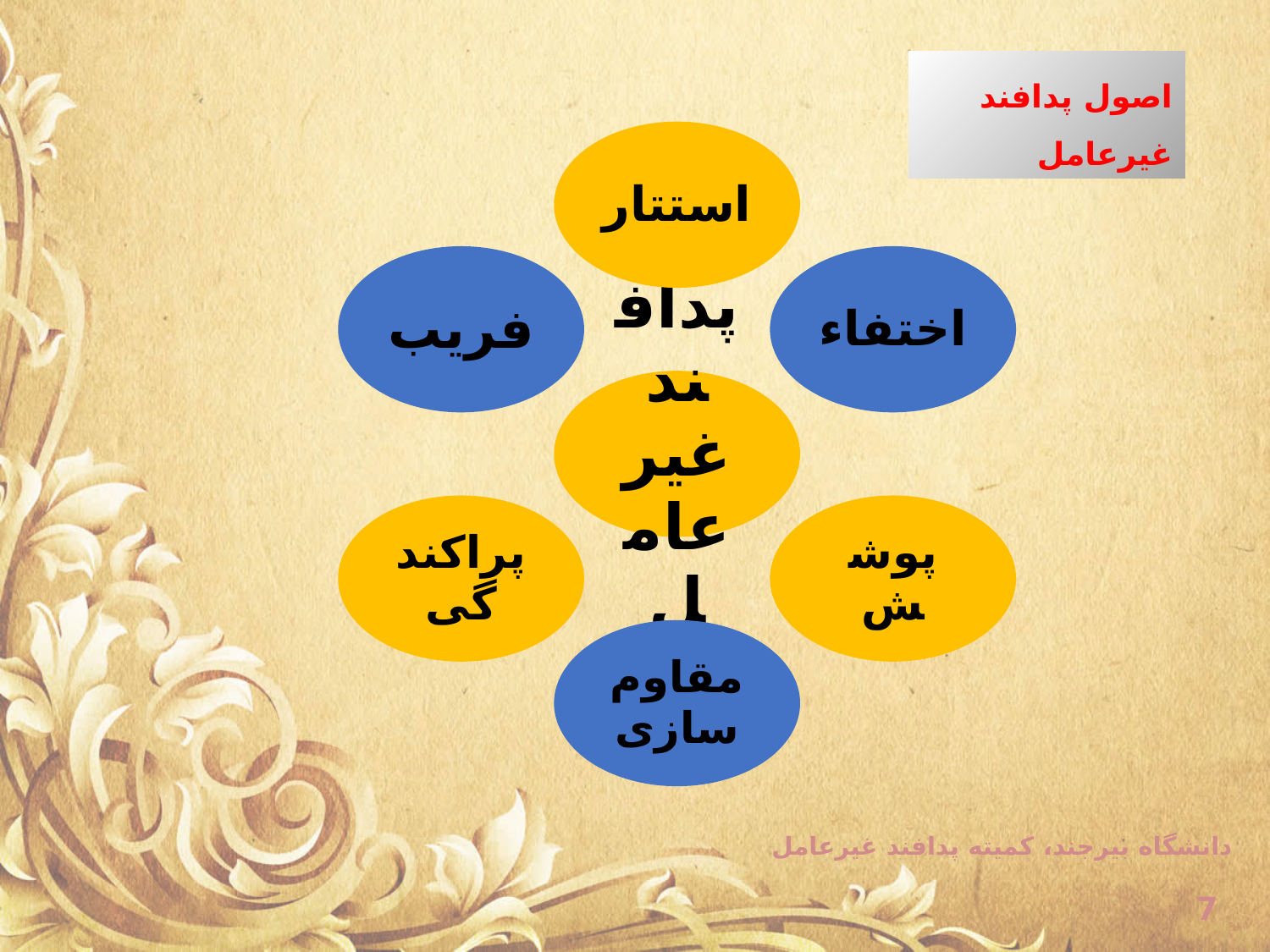

اصول پدافند غیرعامل
پدافند غیرعامل
استتار
اختفاء
پوشش
مقاوم‌سازی
پراکندگی
فریب
دانشگاه بیرجند، کمیته پدافند غیرعامل
7